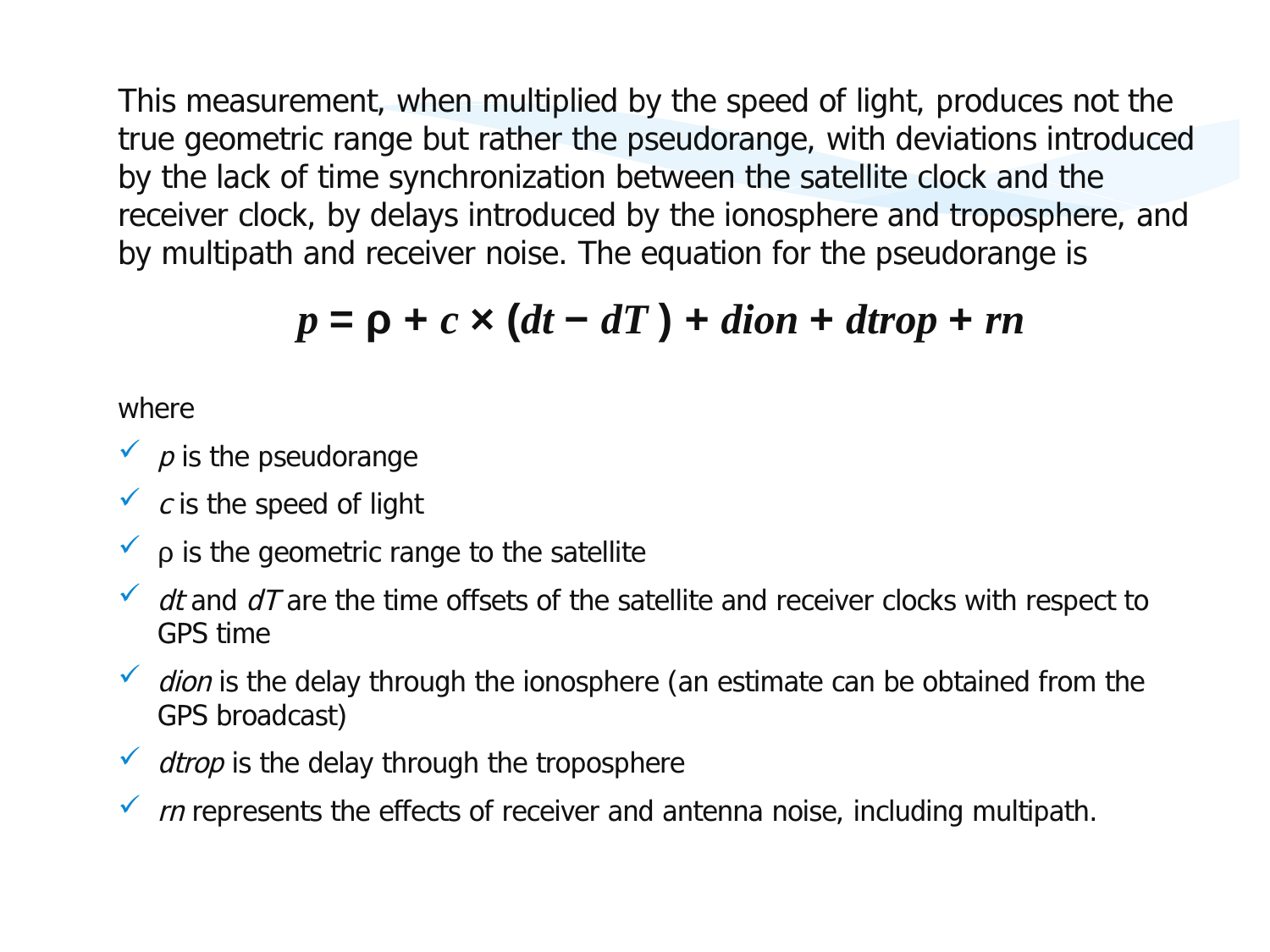

This measurement, when multiplied by the speed of light, produces not the true geometric range but rather the pseudorange, with deviations introduced by the lack of time synchronization between the satellite clock and the receiver clock, by delays introduced by the ionosphere and troposphere, and by multipath and receiver noise. The equation for the pseudorange is
p = ρ + c × (dt − dT ) + dion + dtrop + rn
where
p is the pseudorange
c is the speed of light
ρ is the geometric range to the satellite
dt and dT are the time offsets of the satellite and receiver clocks with respect to GPS time
dion is the delay through the ionosphere (an estimate can be obtained from the GPS broadcast)
dtrop is the delay through the troposphere
rn represents the effects of receiver and antenna noise, including multipath.